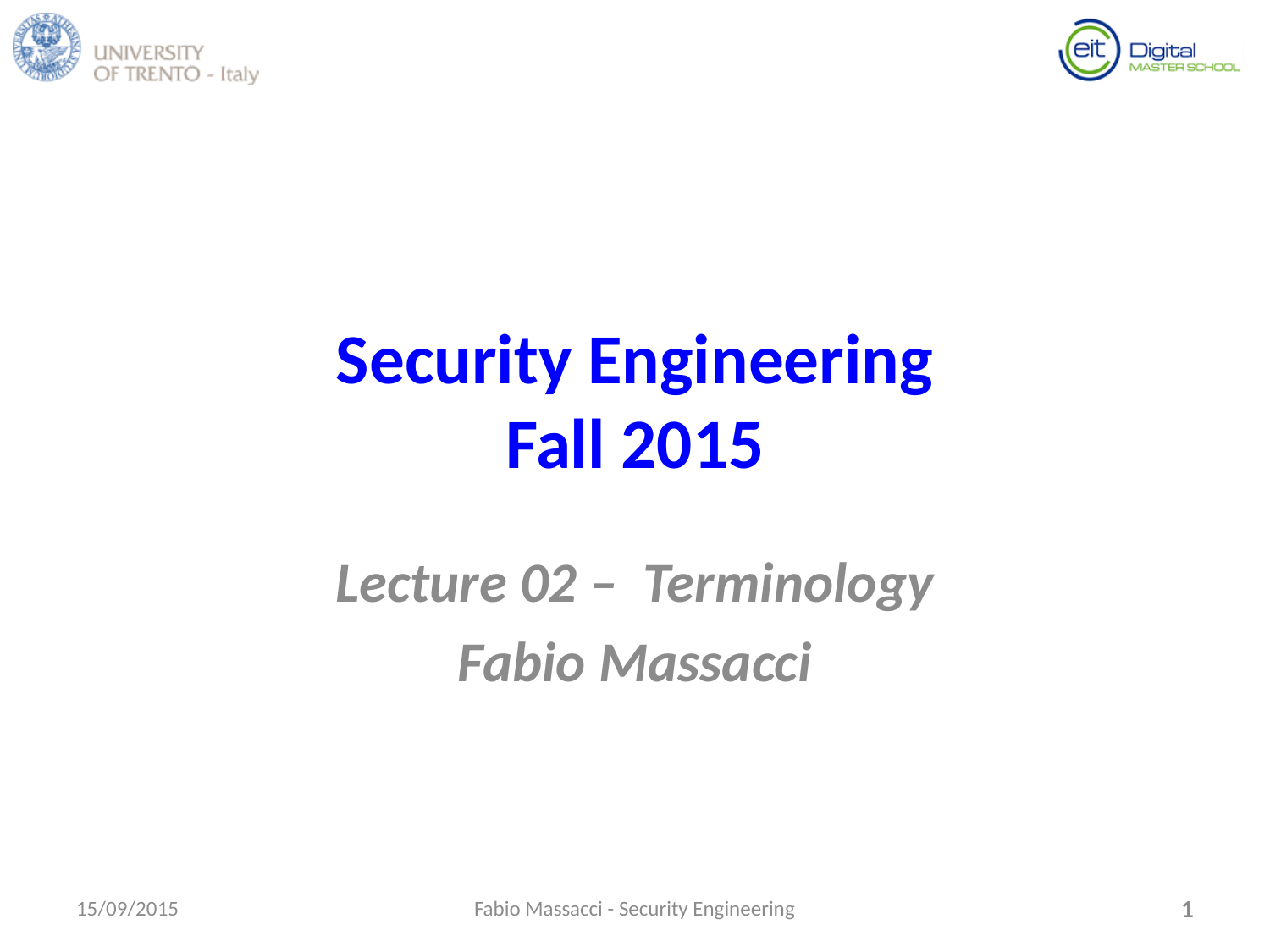

# Security Engineering Fall 2015
Lecture 02 –  Terminology
Fabio Massacci
15/09/2015
Fabio Massacci - Security Engineering
1